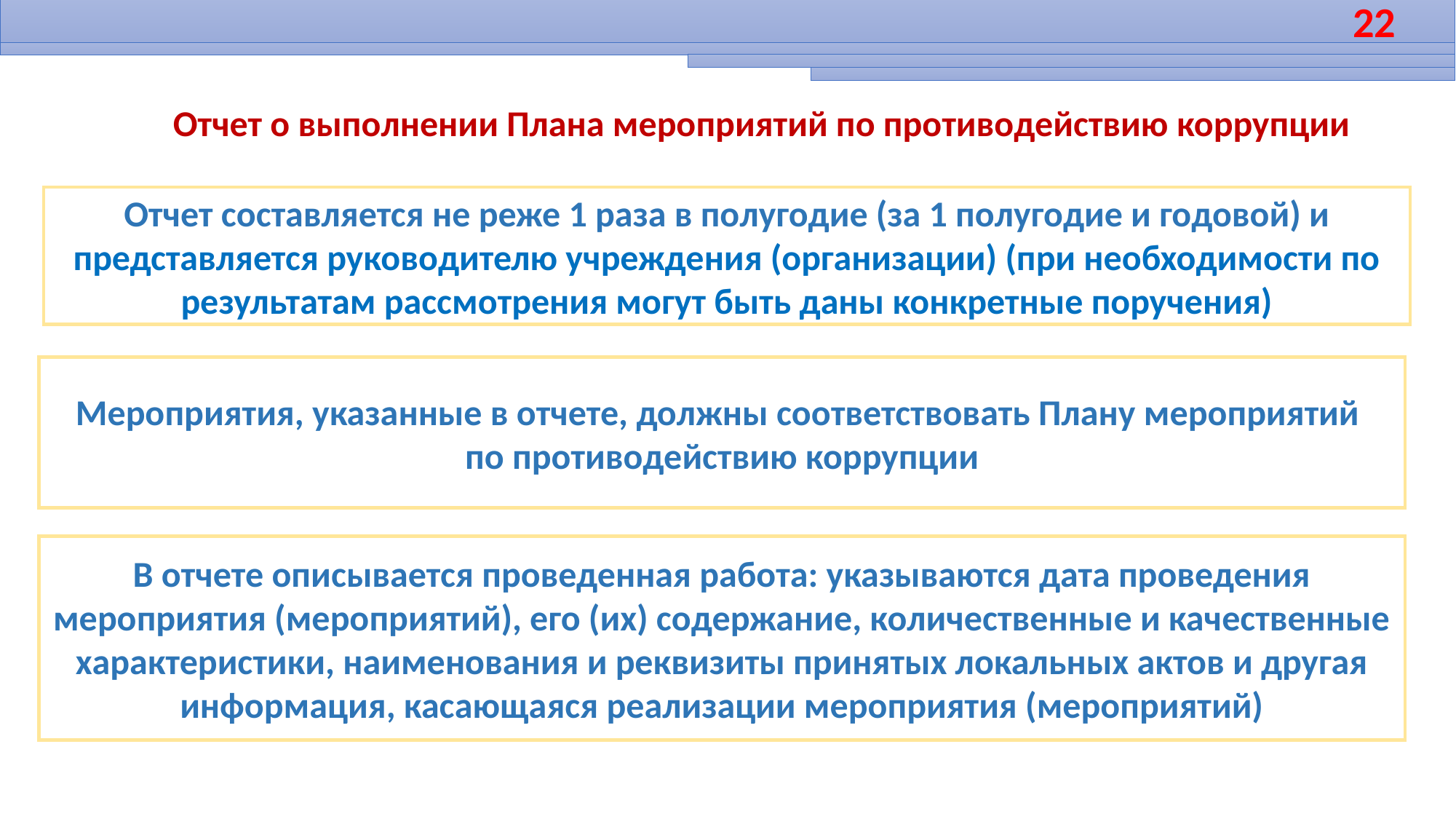

22
Отчет о выполнении Плана мероприятий по противодействию коррупции
Отчет составляется не реже 1 раза в полугодие (за 1 полугодие и годовой) и представляется руководителю учреждения (организации) (при необходимости по результатам рассмотрения могут быть даны конкретные поручения)

Мероприятия, указанные в отчете, должны соответствовать Плану мероприятий
по противодействию коррупции
В отчете описывается проведенная работа: указываются дата проведения мероприятия (мероприятий), его (их) содержание, количественные и качественные характеристики, наименования и реквизиты принятых локальных актов и другая информация, касающаяся реализации мероприятия (мероприятий)